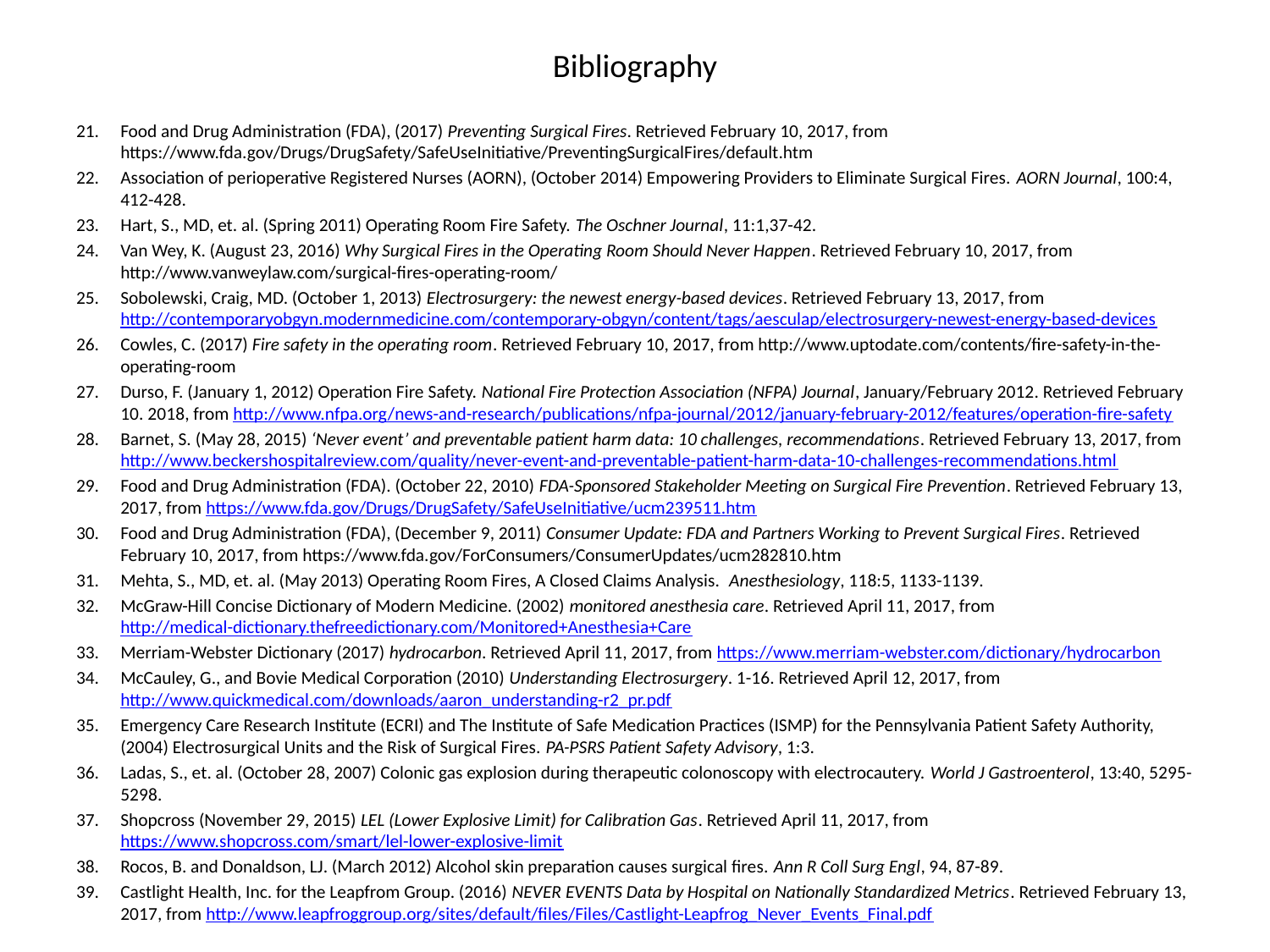

# Bibliography
Food and Drug Administration (FDA), (2017) Preventing Surgical Fires. Retrieved February 10, 2017, from https://www.fda.gov/Drugs/DrugSafety/SafeUseInitiative/PreventingSurgicalFires/default.htm
Association of perioperative Registered Nurses (AORN), (October 2014) Empowering Providers to Eliminate Surgical Fires. AORN Journal, 100:4, 412-428.
Hart, S., MD, et. al. (Spring 2011) Operating Room Fire Safety. The Oschner Journal, 11:1,37-42.
Van Wey, K. (August 23, 2016) Why Surgical Fires in the Operating Room Should Never Happen. Retrieved February 10, 2017, from http://www.vanweylaw.com/surgical-fires-operating-room/
Sobolewski, Craig, MD. (October 1, 2013) Electrosurgery: the newest energy-based devices. Retrieved February 13, 2017, from http://contemporaryobgyn.modernmedicine.com/contemporary-obgyn/content/tags/aesculap/electrosurgery-newest-energy-based-devices
Cowles, C. (2017) Fire safety in the operating room. Retrieved February 10, 2017, from http://www.uptodate.com/contents/fire-safety-in-the-operating-room
Durso, F. (January 1, 2012) Operation Fire Safety. National Fire Protection Association (NFPA) Journal, January/February 2012. Retrieved February 10. 2018, from http://www.nfpa.org/news-and-research/publications/nfpa-journal/2012/january-february-2012/features/operation-fire-safety
Barnet, S. (May 28, 2015) ‘Never event’ and preventable patient harm data: 10 challenges, recommendations. Retrieved February 13, 2017, from http://www.beckershospitalreview.com/quality/never-event-and-preventable-patient-harm-data-10-challenges-recommendations.html
Food and Drug Administration (FDA). (October 22, 2010) FDA-Sponsored Stakeholder Meeting on Surgical Fire Prevention. Retrieved February 13, 2017, from https://www.fda.gov/Drugs/DrugSafety/SafeUseInitiative/ucm239511.htm
Food and Drug Administration (FDA), (December 9, 2011) Consumer Update: FDA and Partners Working to Prevent Surgical Fires. Retrieved February 10, 2017, from https://www.fda.gov/ForConsumers/ConsumerUpdates/ucm282810.htm
Mehta, S., MD, et. al. (May 2013) Operating Room Fires, A Closed Claims Analysis.  Anesthesiology, 118:5, 1133-1139.
McGraw-Hill Concise Dictionary of Modern Medicine. (2002) monitored anesthesia care. Retrieved April 11, 2017, from http://medical-dictionary.thefreedictionary.com/Monitored+Anesthesia+Care
Merriam-Webster Dictionary (2017) hydrocarbon. Retrieved April 11, 2017, from https://www.merriam-webster.com/dictionary/hydrocarbon
McCauley, G., and Bovie Medical Corporation (2010) Understanding Electrosurgery. 1-16. Retrieved April 12, 2017, from http://www.quickmedical.com/downloads/aaron_understanding-r2_pr.pdf
Emergency Care Research Institute (ECRI) and The Institute of Safe Medication Practices (ISMP) for the Pennsylvania Patient Safety Authority, (2004) Electrosurgical Units and the Risk of Surgical Fires. PA-PSRS Patient Safety Advisory, 1:3.
Ladas, S., et. al. (October 28, 2007) Colonic gas explosion during therapeutic colonoscopy with electrocautery. World J Gastroenterol, 13:40, 5295-5298.
Shopcross (November 29, 2015) LEL (Lower Explosive Limit) for Calibration Gas. Retrieved April 11, 2017, from https://www.shopcross.com/smart/lel-lower-explosive-limit
Rocos, B. and Donaldson, LJ. (March 2012) Alcohol skin preparation causes surgical fires. Ann R Coll Surg Engl, 94, 87-89.
Castlight Health, Inc. for the Leapfrom Group. (2016) NEVER EVENTS Data by Hospital on Nationally Standardized Metrics. Retrieved February 13, 2017, from http://www.leapfroggroup.org/sites/default/files/Files/Castlight-Leapfrog_Never_Events_Final.pdf